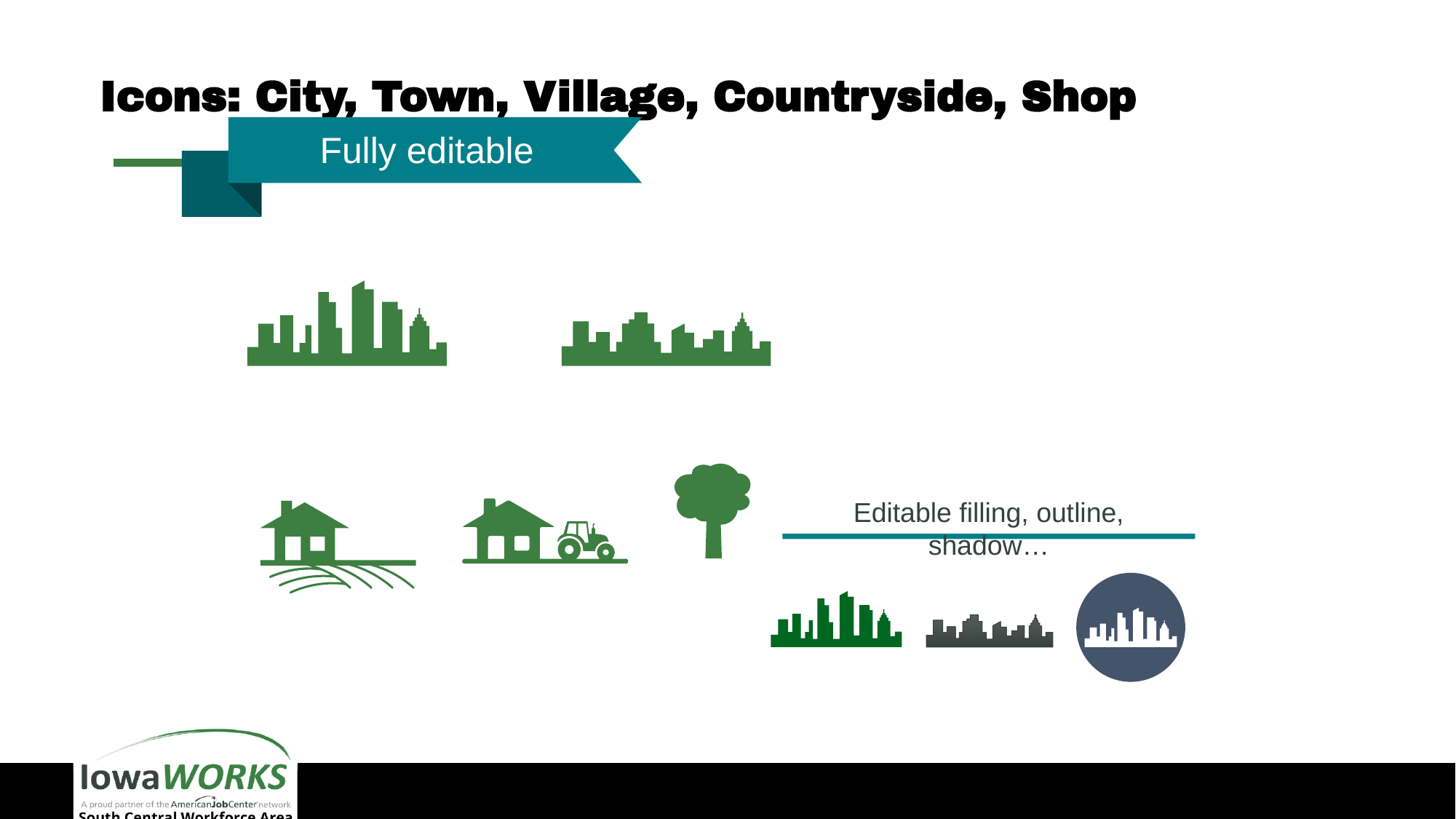

# Icons: City, Town, Village, Countryside, Shop

Fully editable

Editable filling, outline, shadow…